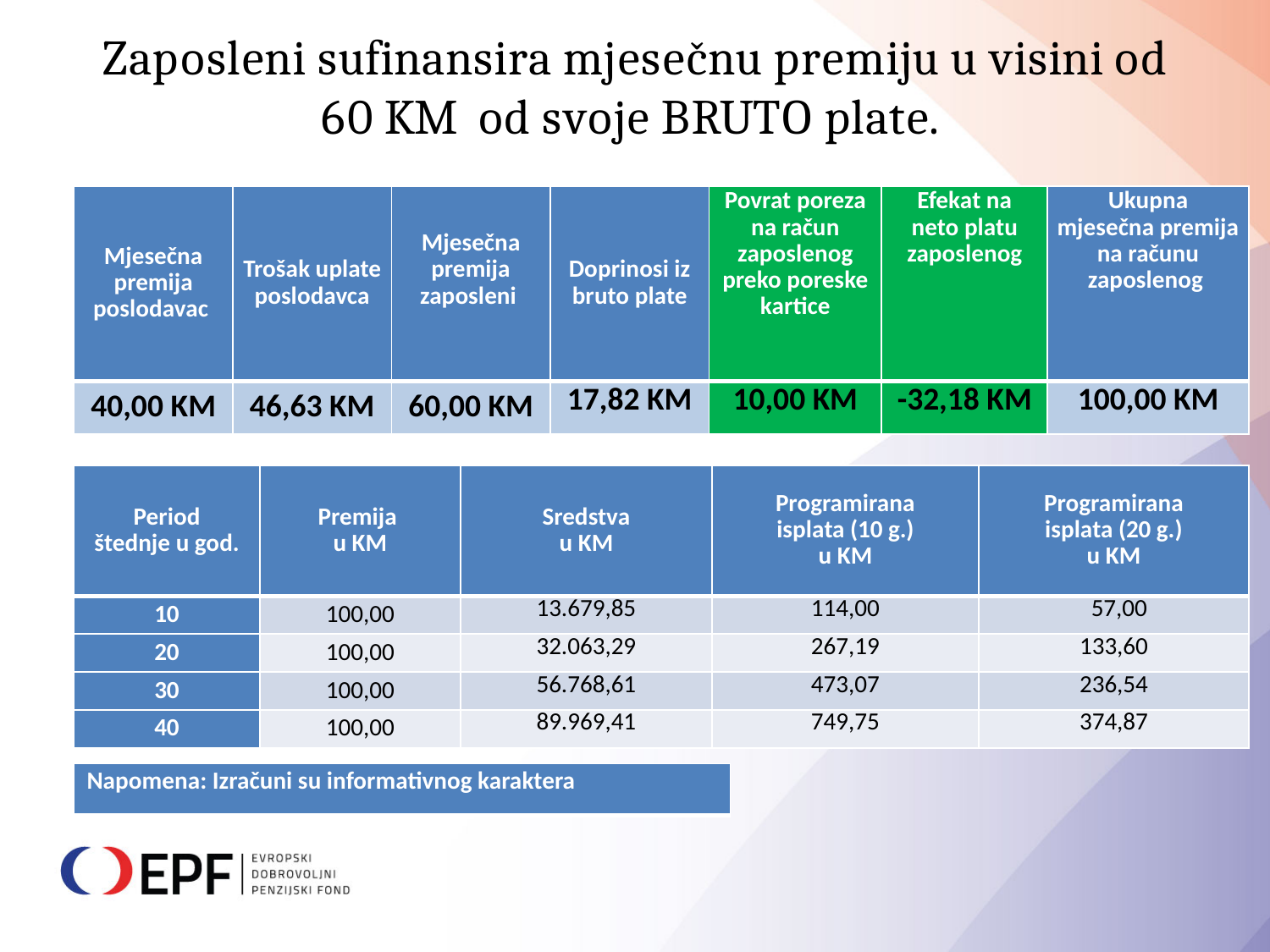

Zaposleni sufinansira mjesečnu premiju u visini od 30 KM  od svoje NETO plate.

# Zaposleni sufinansira mjesečnu premiju u visini od 60 KM  od svoje BRUTO plate.
| Mjesečna premija poslodavac | Trošak uplate poslodavca | Mjesečna premija zaposleni | Doprinosi iz bruto plate | Povrat poreza na račun zaposlenog preko poreske kartice | Efekat na neto platu zaposlenog | Ukupna mjesečna premija na računu zaposlenog |
| --- | --- | --- | --- | --- | --- | --- |
| 40,00 KM | 46,63 KM | 60,00 KM | 17,82 KM | 10,00 KM | -32,18 KM | 100,00 KM |

| Period štednje u god. | Premija u KM | Sredstva u KM | Programirana isplata (10 g.) u KM | Programirana isplata (20 g.) u KM |
| --- | --- | --- | --- | --- |
| 10 | 100,00 | 13.679,85 | 114,00 | 57,00 |
| 20 | 100,00 | 32.063,29 | 267,19 | 133,60 |
| 30 | 100,00 | 56.768,61 | 473,07 | 236,54 |
| 40 | 100,00 | 89.969,41 | 749,75 | 374,87 |
| Napomena: Izračuni su informativnog karaktera |
| --- |